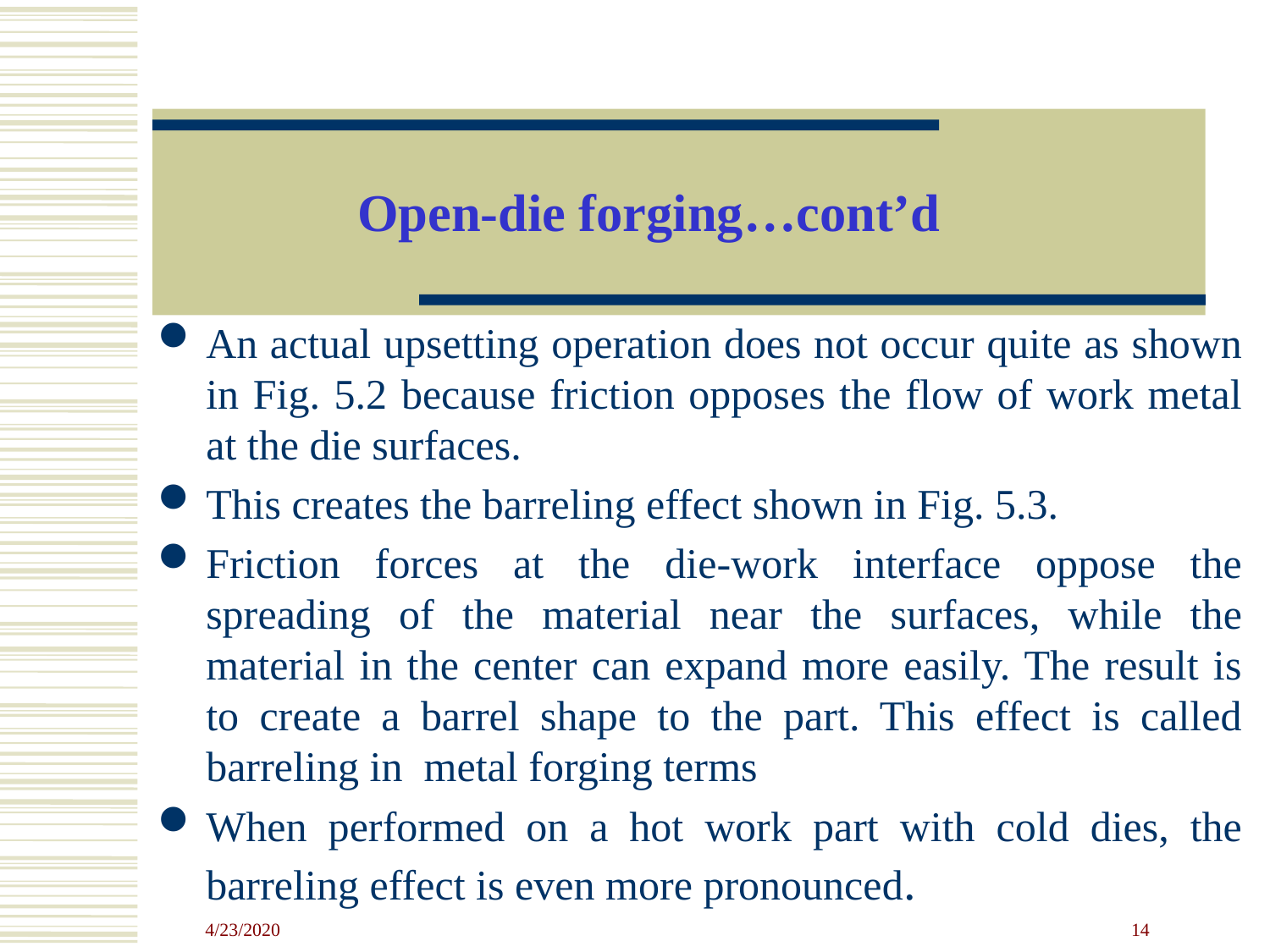

# Open-die forging…cont’d
An actual upsetting operation does not occur quite as shown in Fig. 5.2 because friction opposes the flow of work metal at the die surfaces.
This creates the barreling effect shown in Fig. 5.3.
Friction forces at the die-work interface oppose the spreading of the material near the surfaces, while the material in the center can expand more easily. The result is to create a barrel shape to the part. This effect is called barreling in  metal forging terms
When performed on a hot work part with cold dies, the barreling effect is even more pronounced.
4/23/2020
14